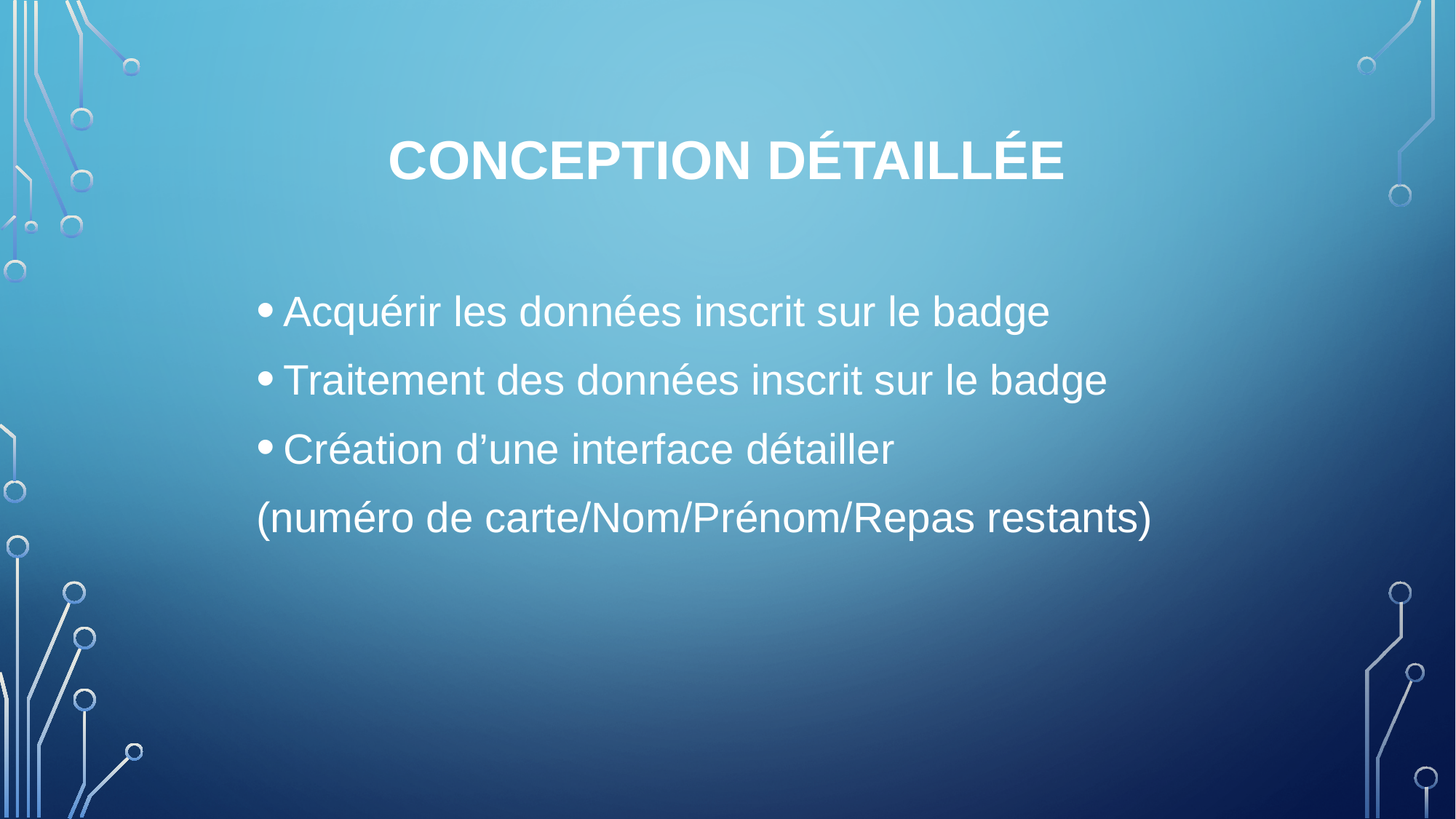

# Conception détaillée
Acquérir les données inscrit sur le badge
Traitement des données inscrit sur le badge
Création d’une interface détailler
(numéro de carte/Nom/Prénom/Repas restants)